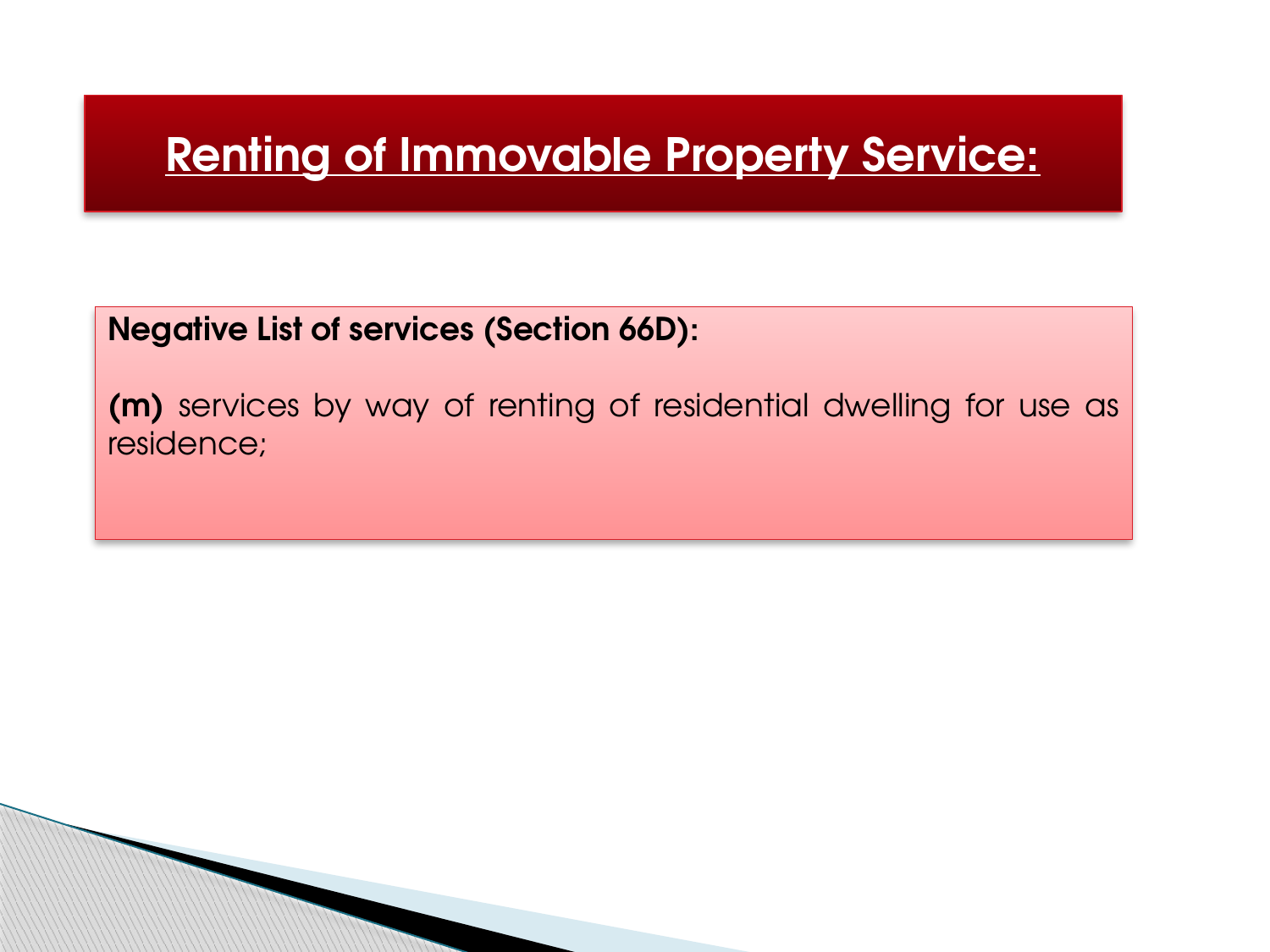

Renting of Immovable Property Service:

Negative List of services (Section 66D):

(m) services by way of renting of residential dwelling for use as residence;